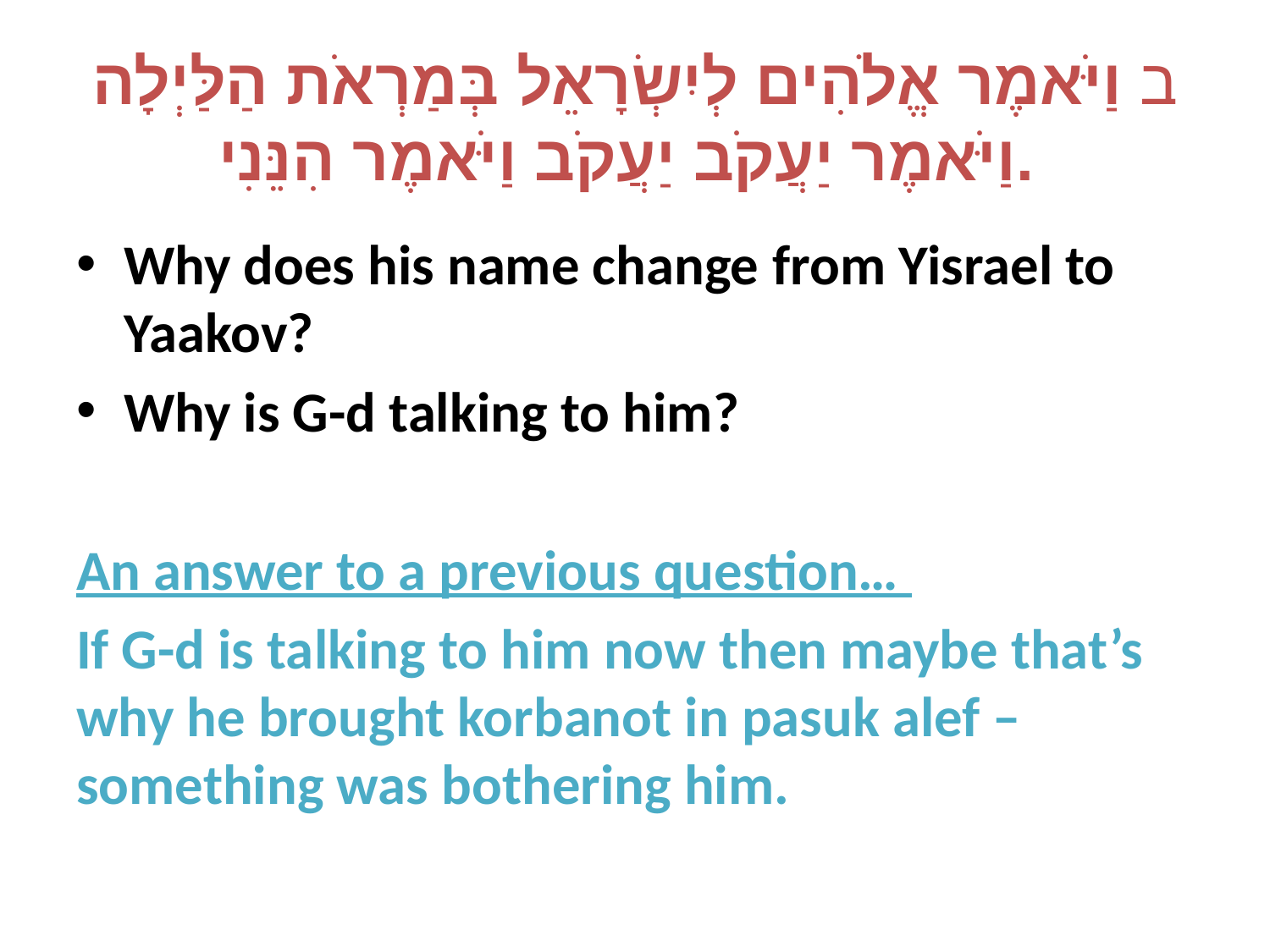

# ב וַיֹּאמֶר אֱלֹהִים לְיִשְׂרָאֵל בְּמַרְאֹת הַלַּיְלָה וַיֹּאמֶר יַעֲקֹב יַעֲקֹב וַיֹּאמֶר הִנֵּנִי.
Why does his name change from Yisrael to Yaakov?
Why is G-d talking to him?

An answer to a previous question…
If G-d is talking to him now then maybe that’s why he brought korbanot in pasuk alef – something was bothering him.